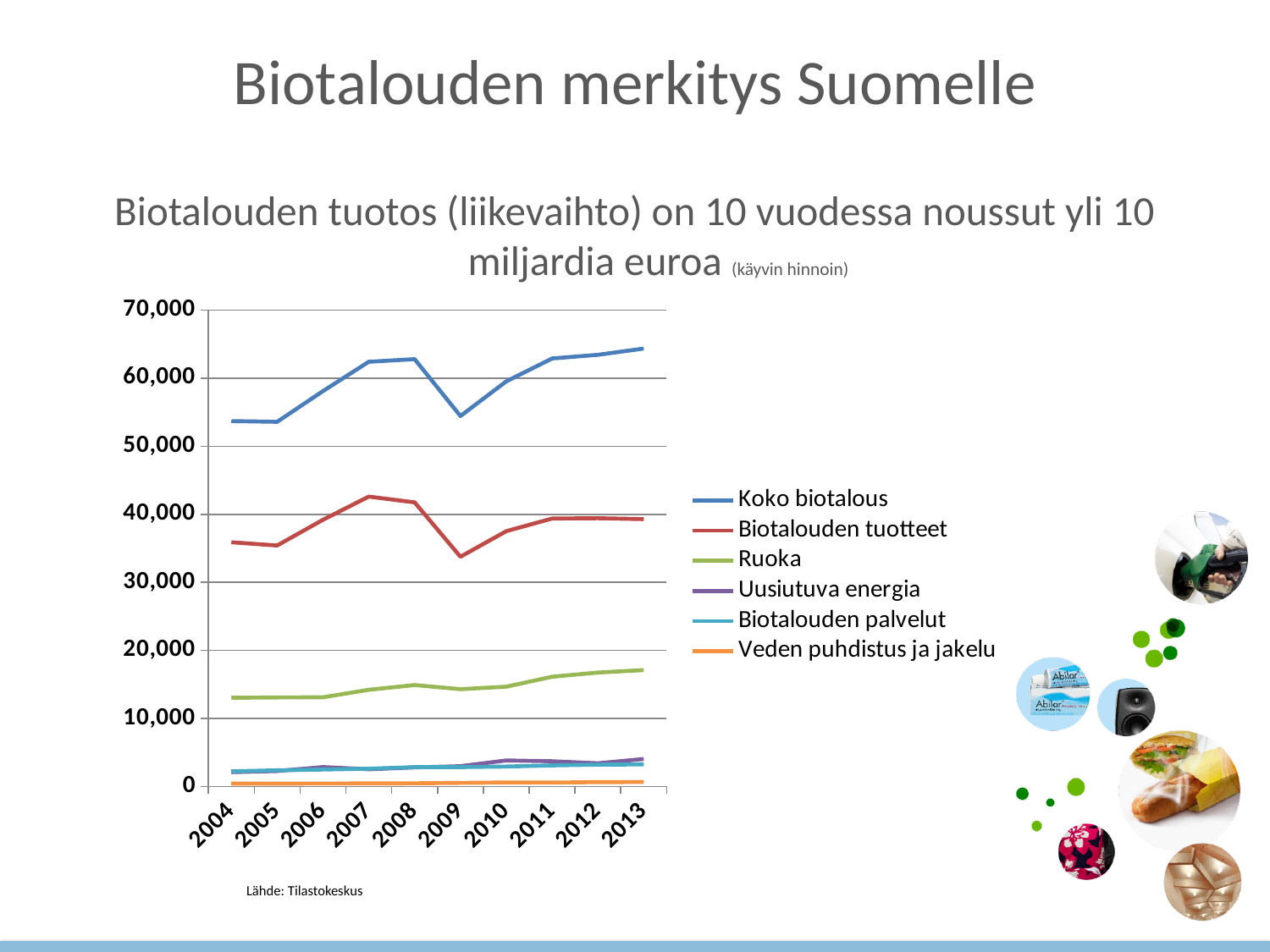

# Biotalouden merkitys Suomelle
Biotalouden tuotos (liikevaihto) on 10 vuodessa noussut yli 10 miljardia euroa (käyvin hinnoin)

### Chart

| Category | Koko biotalous | Biotalouden tuotteet | Ruoka | Uusiutuva energia | Biotalouden palvelut | Veden puhdistus ja jakelu |
|---|---|---|---|---|---|---|
| 2004 | 53706.24409143356 | 35902.6 | 13041.0 | 2108.6440914335635 | 2231.0 | 423.0 |
| 2005 | 53601.417714392584 | 35424.4 | 13093.0 | 2269.5177143924875 | 2381.5 | 433.0 |
| 2006 | 58114.322659611586 | 39202.9 | 13111.0 | 2862.9226596116187 | 2491.5 | 446.0 |
| 2007 | 62426.65933041712 | 42613.700000000004 | 14212.0 | 2531.2093304171135 | 2615.75 | 454.0 |
| 2008 | 62803.393620135685 | 41758.6 | 14915.0 | 2812.2936201357697 | 2843.5 | 474.0 |
| 2009 | 54447.09687491492 | 33770.8 | 14305.0 | 2983.2968749149077 | 2852.0 | 536.0 |
| 2010 | 59548.14622239561 | 37532.5 | 14670.0 | 3826.146222395592 | 2931.5 | 588.0 |
| 2011 | 62908.01194790128 | 39385.5 | 16130.0 | 3712.5119479013556 | 3101.0 | 579.0 |
| 2012 | 63447.947917047146 | 39432.600000000006 | 16745.0 | 3410.597917047062 | 3214.75 | 645.0 |
| 2013 | 64363.85730371019 | 39301.0 | 17106.0 | 4043.6073037101924 | 3248.25 | 665.0 |

### Chart

| Category |
|---|
Lähde: Tilastokeskus